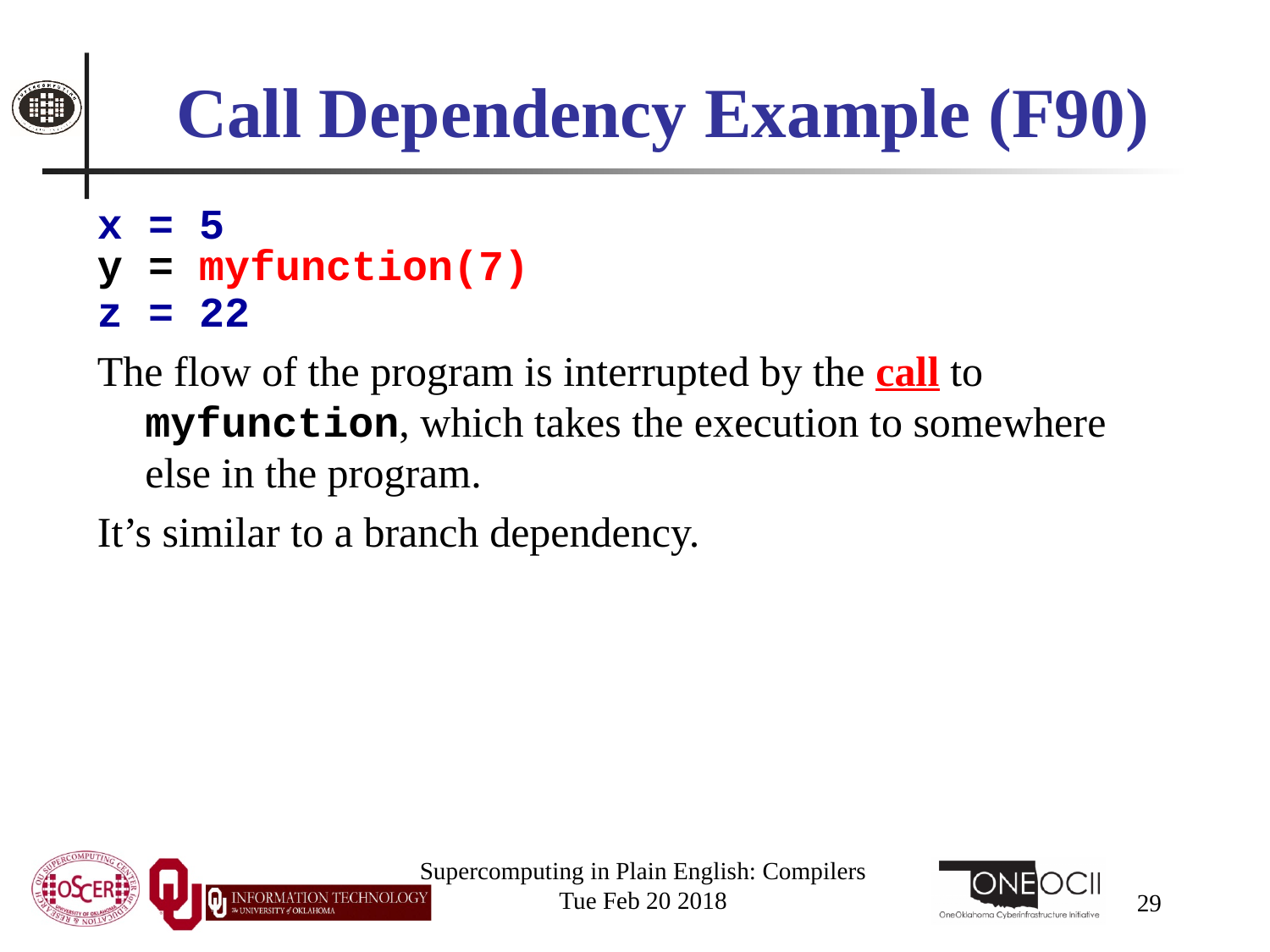

# Call Dependency Example (F90)
x = 5
y = myfunction(7)
z = 22
The flow of the program is interrupted by the call to myfunction, which takes the execution to somewhere else in the program.
It’s similar to a branch dependency.
Supercomputing in Plain English: Compilers
Tue Feb 20 2018
29